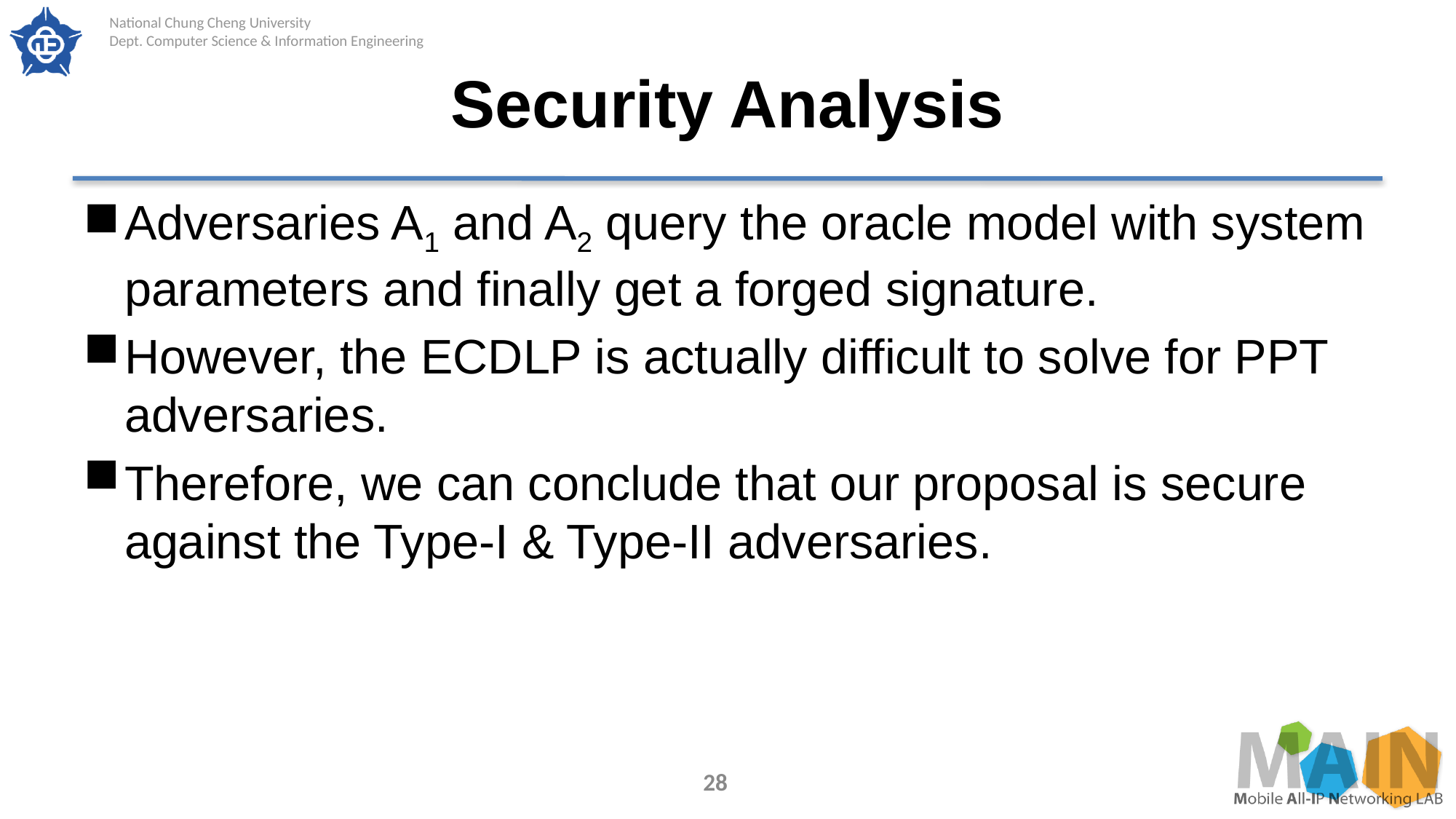

# Security Analysis
Adversaries A1 and A2 query the oracle model with system parameters and finally get a forged signature.
However, the ECDLP is actually difficult to solve for PPT adversaries.
Therefore, we can conclude that our proposal is secure against the Type-I & Type-II adversaries.

28